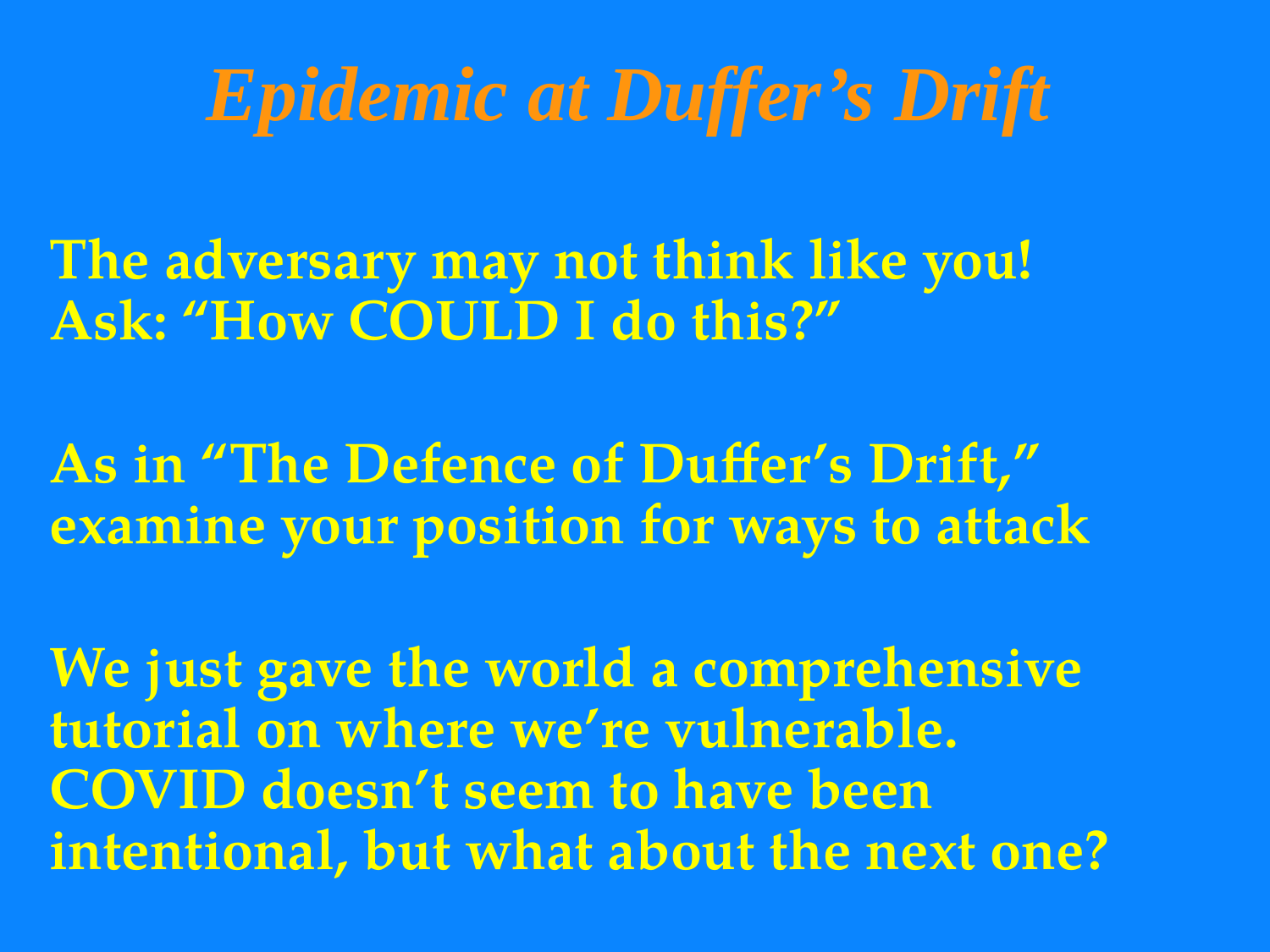

Epidemic at Duffer’s Drift

The adversary may not think like you! Ask: “How COULD I do this?”

As in “The Defence of Duffer’s Drift,” examine your position for ways to attack

We just gave the world a comprehensive tutorial on where we’re vulnerable.  COVID doesn’t seem to have been intentional, but what about the next one?